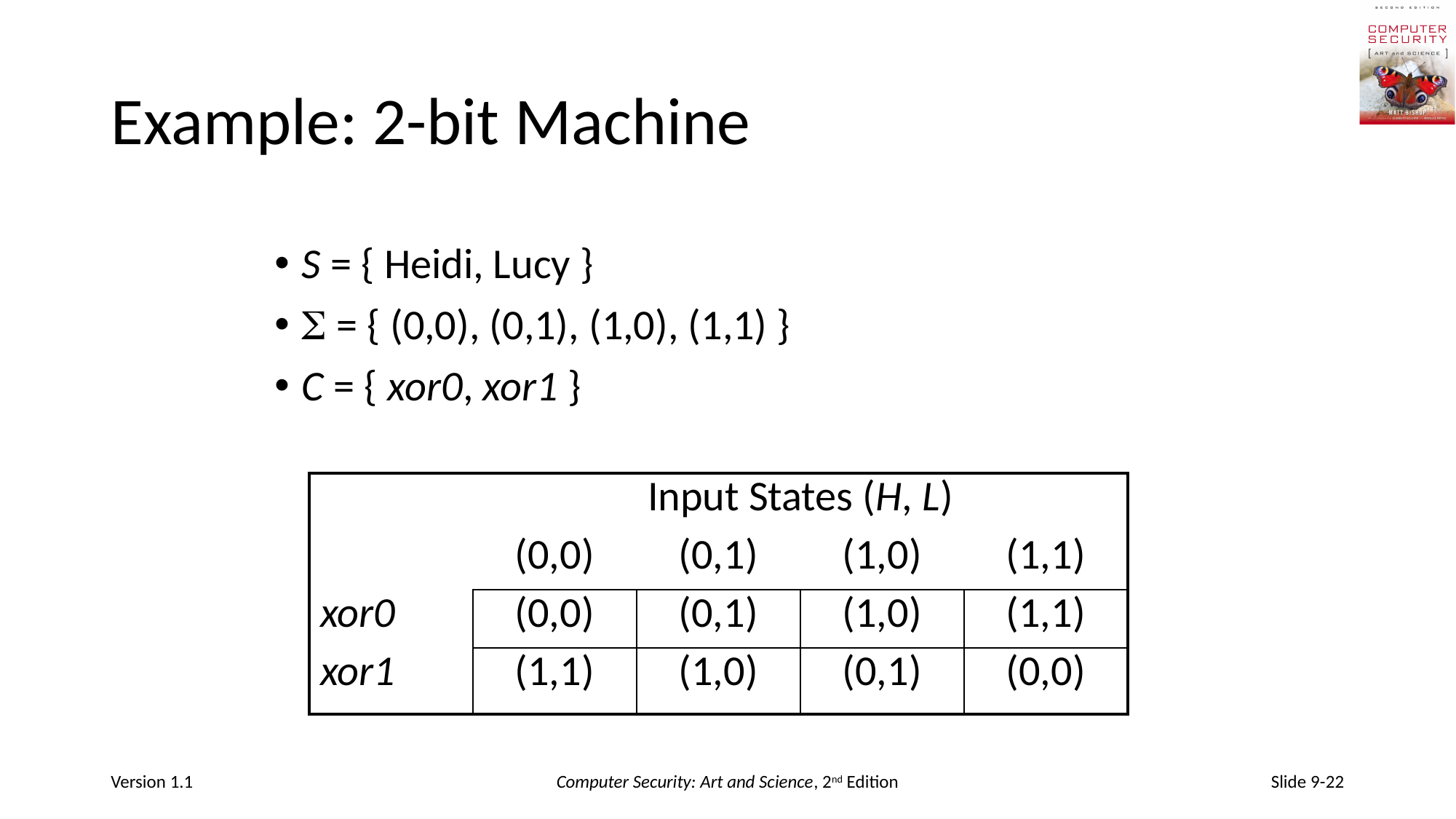

# Example: 2-bit Machine
S = { Heidi, Lucy }
Σ = { (0,0), (0,1), (1,0), (1,1) }
C = { xor0, xor1 }
|  | Input States (H, L) |  |  |  |
| --- | --- | --- | --- | --- |
|  | (0,0) | (0,1) | (1,0) | (1,1) |
| xor0 | (0,0) | (0,1) | (1,0) | (1,1) |
| xor1 | (1,1) | (1,0) | (0,1) | (0,0) |
Version 1.1
Computer Security: Art and Science, 2nd Edition
Slide 9-22